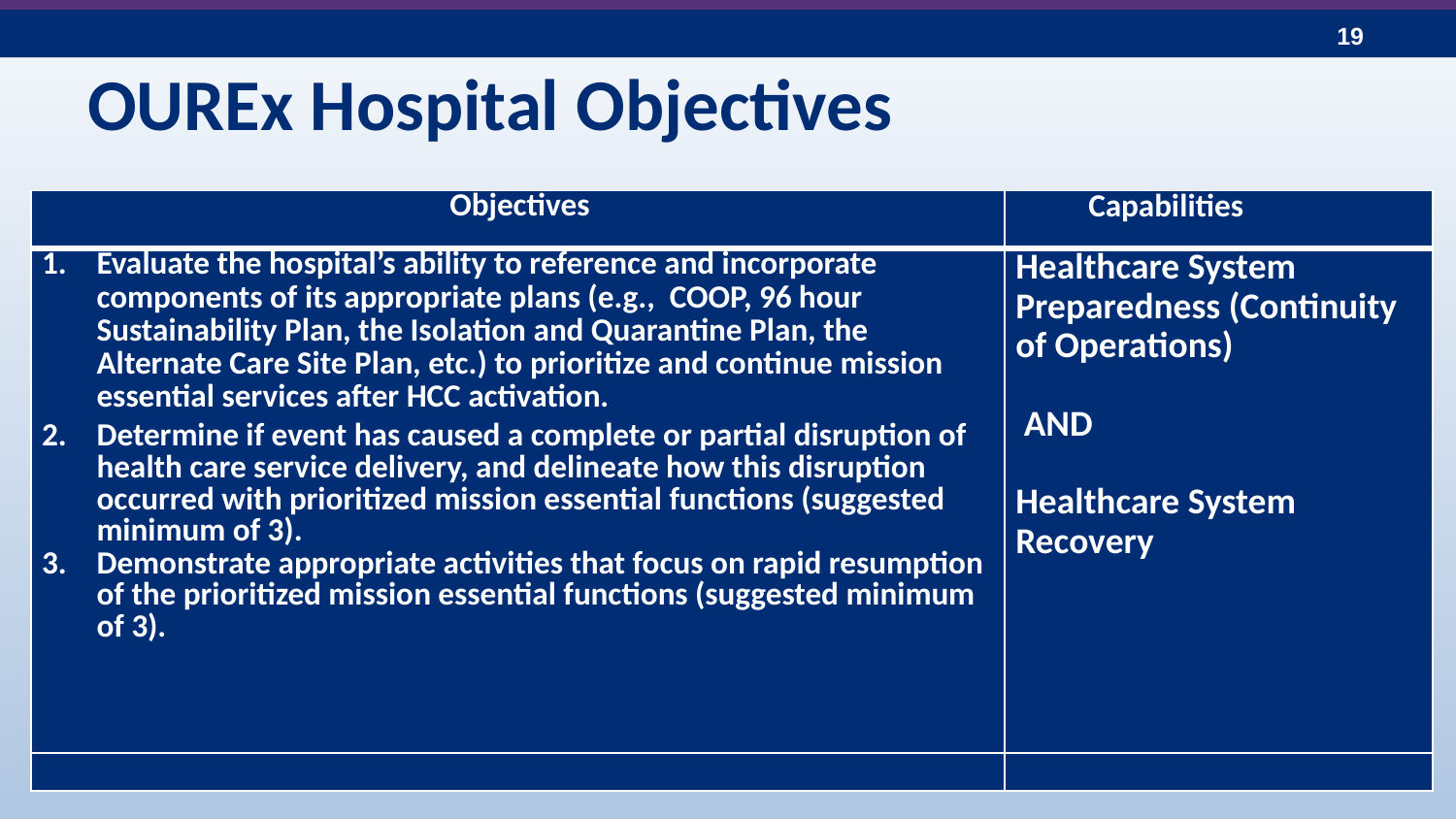

# OUREx Hospital Objectives
| Objectives | Capabilities |
| --- | --- |
| Evaluate the hospital’s ability to reference and incorporate components of its appropriate plans (e.g., COOP, 96 hour Sustainability Plan, the Isolation and Quarantine Plan, the Alternate Care Site Plan, etc.) to prioritize and continue mission essential services after HCC activation. Determine if event has caused a complete or partial disruption of health care service delivery, and delineate how this disruption occurred with prioritized mission essential functions (suggested minimum of 3). Demonstrate appropriate activities that focus on rapid resumption of the prioritized mission essential functions (suggested minimum of 3). | Healthcare System Preparedness (Continuity of Operations)   AND   Healthcare System Recovery |
|  |  |